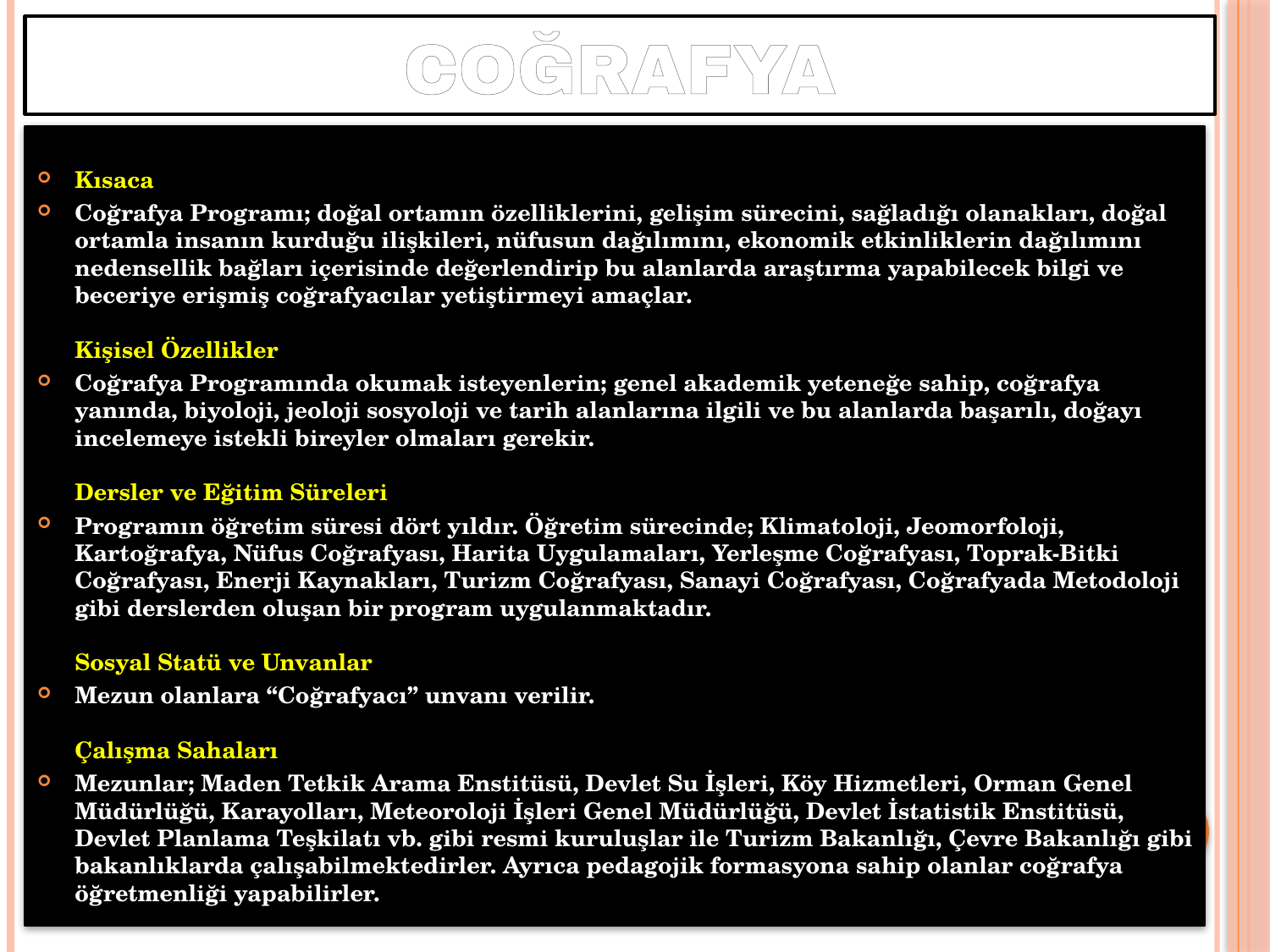

# COĞRAFYA

Kısaca
Coğrafya Programı; doğal ortamın özelliklerini, gelişim sürecini, sağladığı olanakları, doğal ortamla insanın kurduğu ilişkileri, nüfusun dağılımını, ekonomik etkinliklerin dağılımını nedensellik bağları içerisinde değerlendirip bu alanlarda araştırma yapabilecek bilgi ve beceriye erişmiş coğrafyacılar yetiştirmeyi amaçlar.
Kişisel Özellikler
Coğrafya Programında okumak isteyenlerin; genel akademik yeteneğe sahip, coğrafya yanında, biyoloji, jeoloji sosyoloji ve tarih alanlarına ilgili ve bu alanlarda başarılı, doğayı incelemeye istekli bireyler olmaları gerekir. 
Dersler ve Eğitim Süreleri
Programın öğretim süresi dört yıldır. Öğretim sürecinde; Klimatoloji, Jeomorfoloji, Kartoğrafya, Nüfus Coğrafyası, Harita Uygulamaları, Yerleşme Coğrafyası, Toprak-Bitki Coğrafyası, Enerji Kaynakları, Turizm Coğrafyası, Sanayi Coğrafyası, Coğrafyada Metodoloji gibi derslerden oluşan bir program uygulanmaktadır. 
Sosyal Statü ve Unvanlar
Mezun olanlara “Coğrafyacı” unvanı verilir.
Çalışma Sahaları
Mezunlar; Maden Tetkik Arama Enstitüsü, Devlet Su İşleri, Köy Hizmetleri, Orman Genel Müdürlüğü, Karayolları, Meteoroloji İşleri Genel Müdürlüğü, Devlet İstatistik Enstitüsü, Devlet Planlama Teşkilatı vb. gibi resmi kuruluşlar ile Turizm Bakanlığı, Çevre Bakanlığı gibi bakanlıklarda çalışabilmektedirler. Ayrıca pedagojik formasyona sahip olanlar coğrafya öğretmenliği yapabilirler.